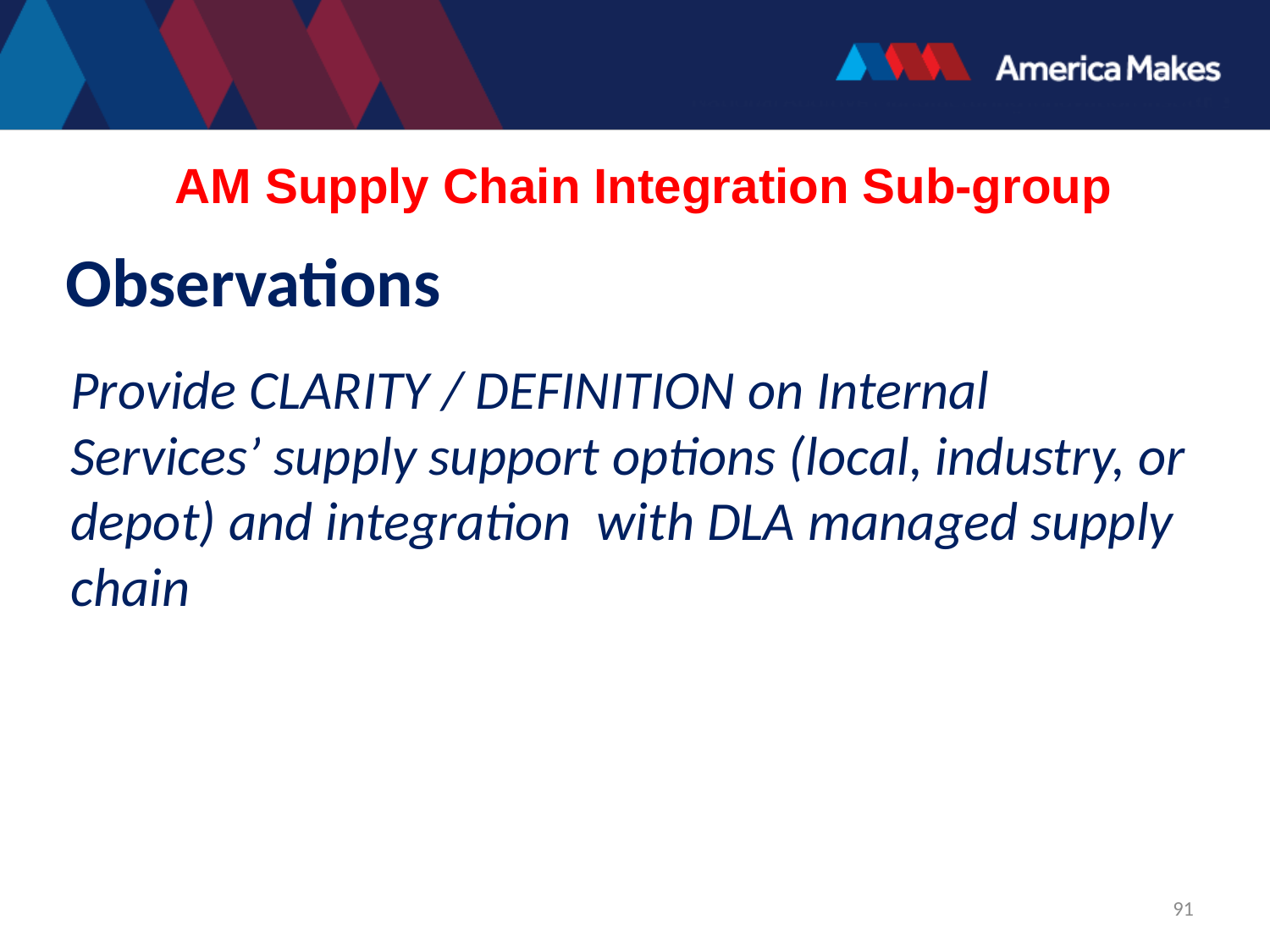

AM Supply Chain Integration Sub-group
# Observations

Provide CLARITY / DEFINITION on Internal Services’ supply support options (local, industry, or depot) and integration  with DLA managed supply chain

91